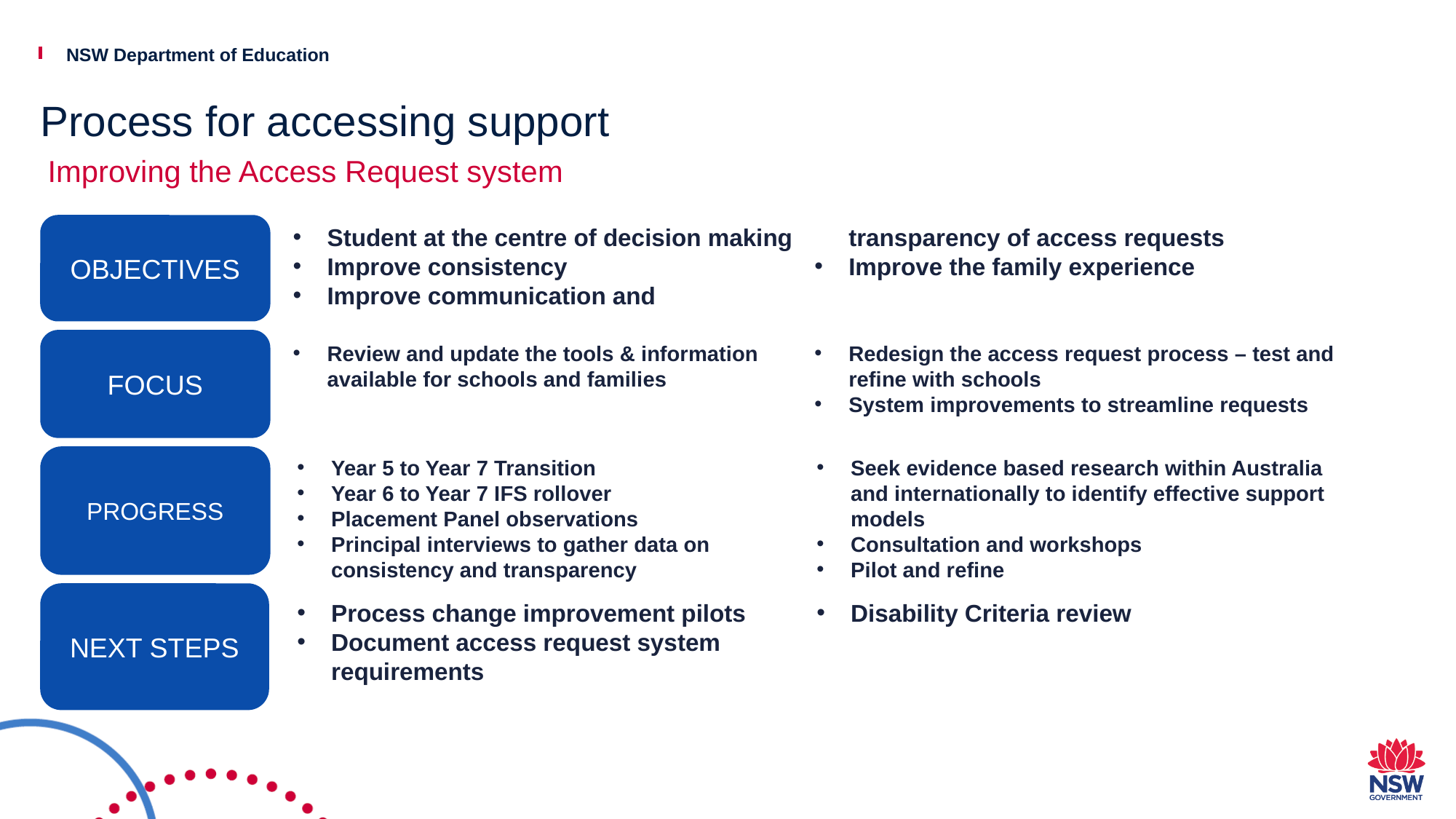

# Process for accessing support
Improving the Access Request system
OBJECTIVES
Student at the centre of decision making
Improve consistency
Improve communication and transparency of access requests
Improve the family experience
FOCUS
Review and update the tools & information available for schools and families

Redesign the access request process – test and refine with schools
System improvements to streamline requests
PROGRESS
Year 5 to Year 7 Transition
Year 6 to Year 7 IFS rollover
Placement Panel observations
Principal interviews to gather data on consistency and transparency

Seek evidence based research within Australia and internationally to identify effective support models
Consultation and workshops
Pilot and refine
NEXT STEPS

Process change improvement pilots
Document access request system requirements
Disability Criteria review

18